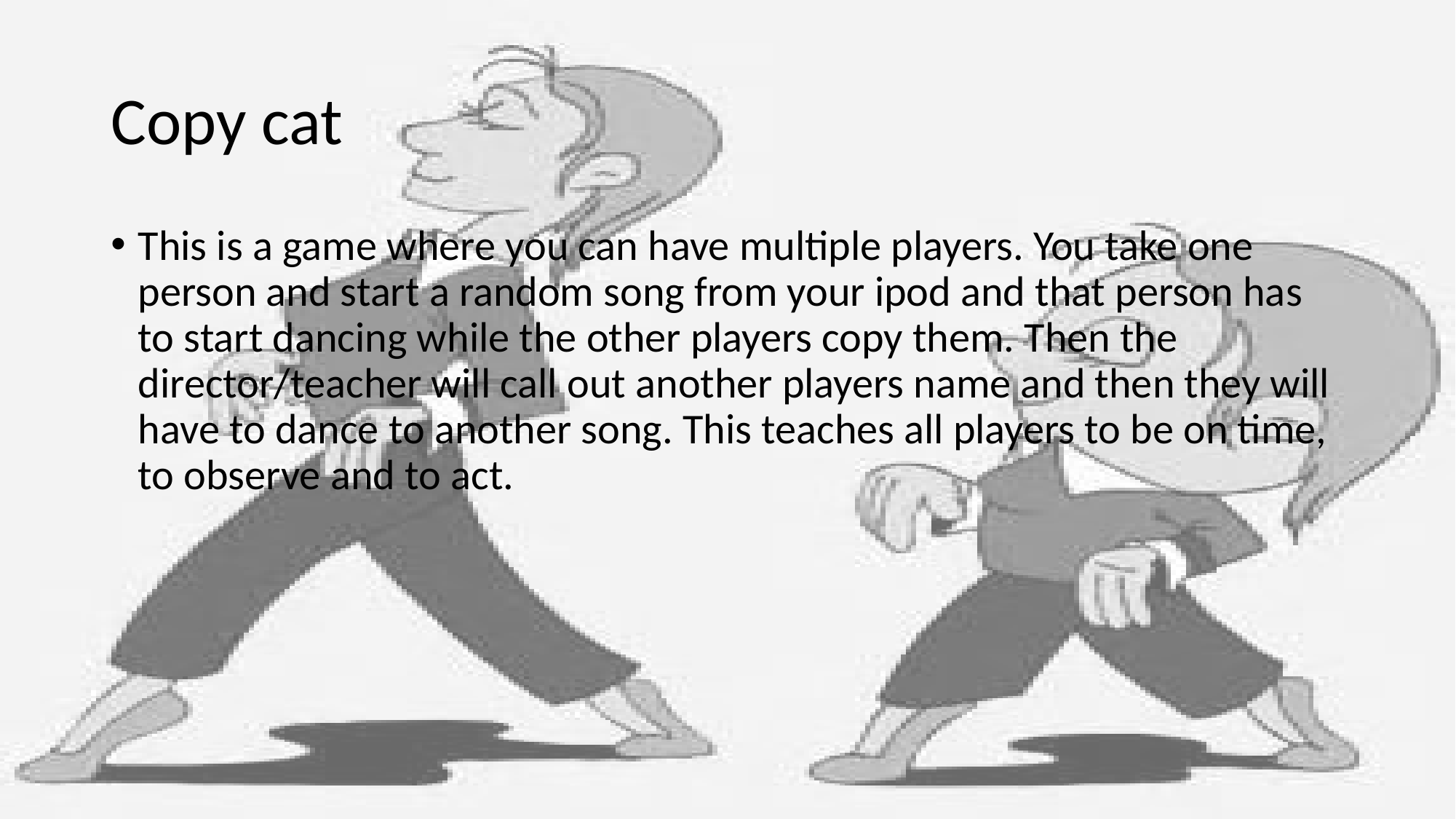

# Copy cat
This is a game where you can have multiple players. You take one person and start a random song from your ipod and that person has to start dancing while the other players copy them. Then the director/teacher will call out another players name and then they will have to dance to another song. This teaches all players to be on time, to observe and to act.